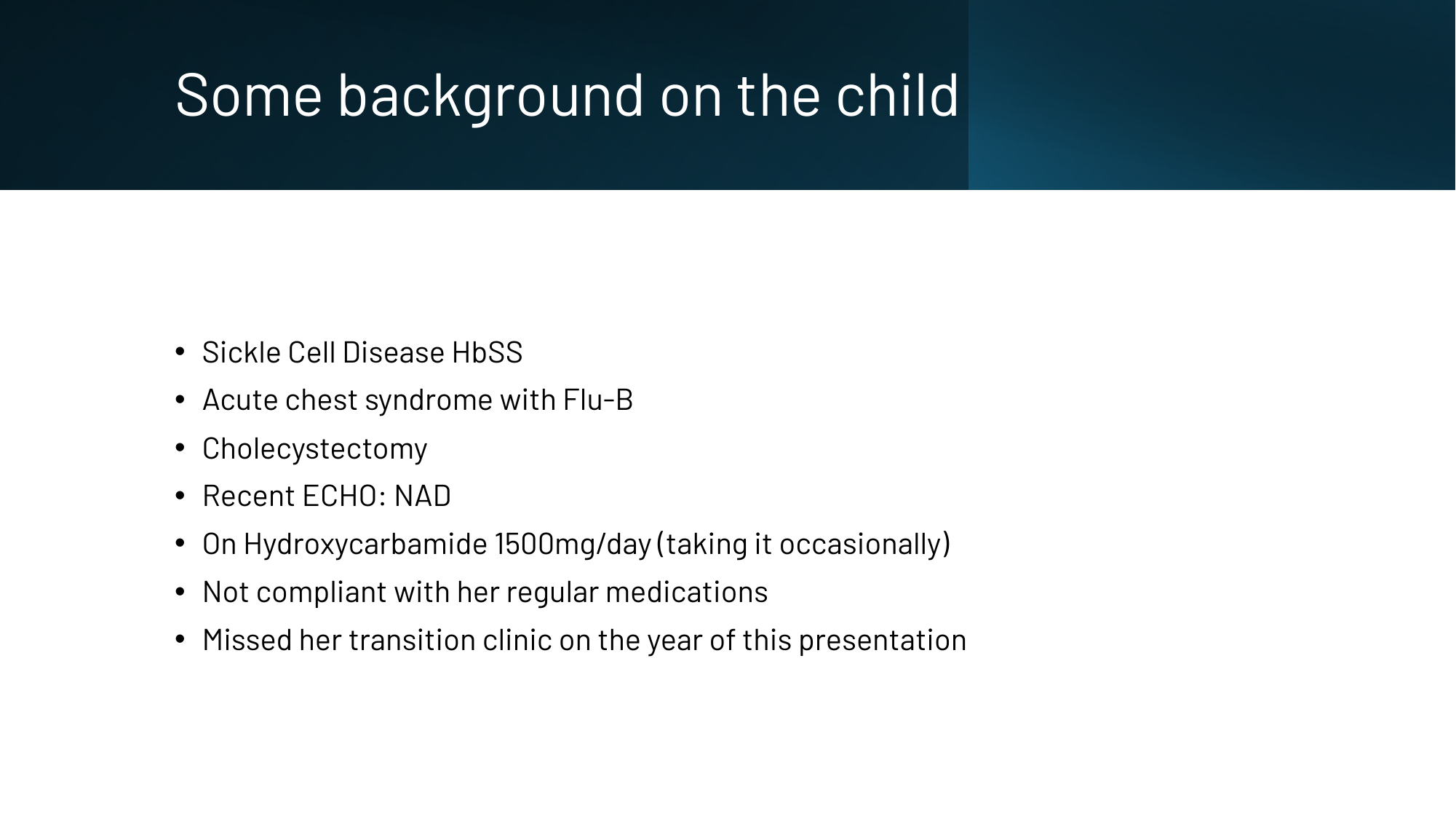

# Some background on the child
Sickle Cell Disease HbSS
Acute chest syndrome with Flu-B
Cholecystectomy
Recent ECHO: NAD
On Hydroxycarbamide 1500mg/day (taking it occasionally)
Not compliant with her regular medications
Missed her transition clinic on the year of this presentation